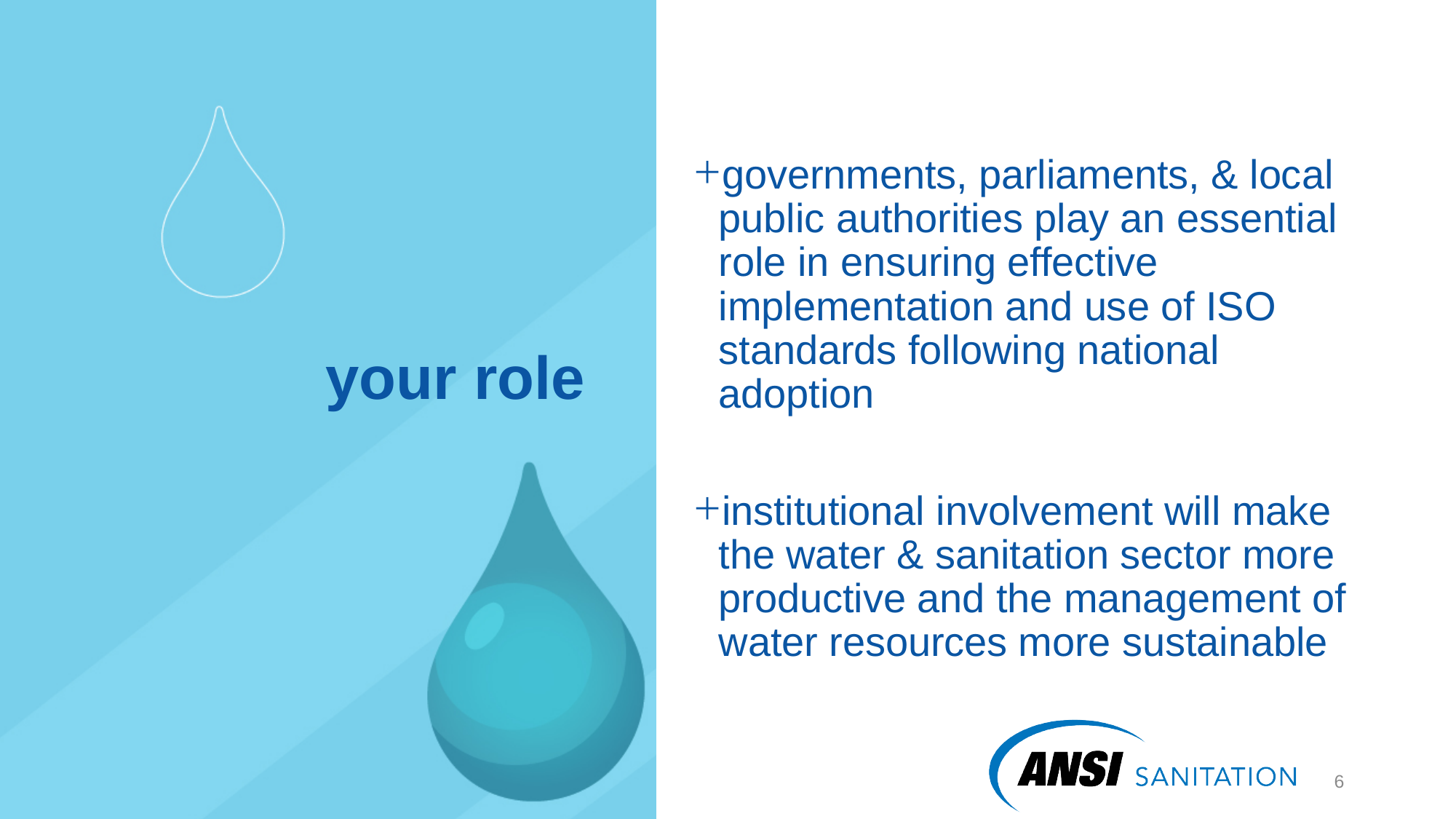

governments, parliaments, & local public authorities play an essential role in ensuring effective implementation and use of ISO standards following national adoption

institutional involvement will make the water & sanitation sector more productive and the management of water resources more sustainable
# your role
6